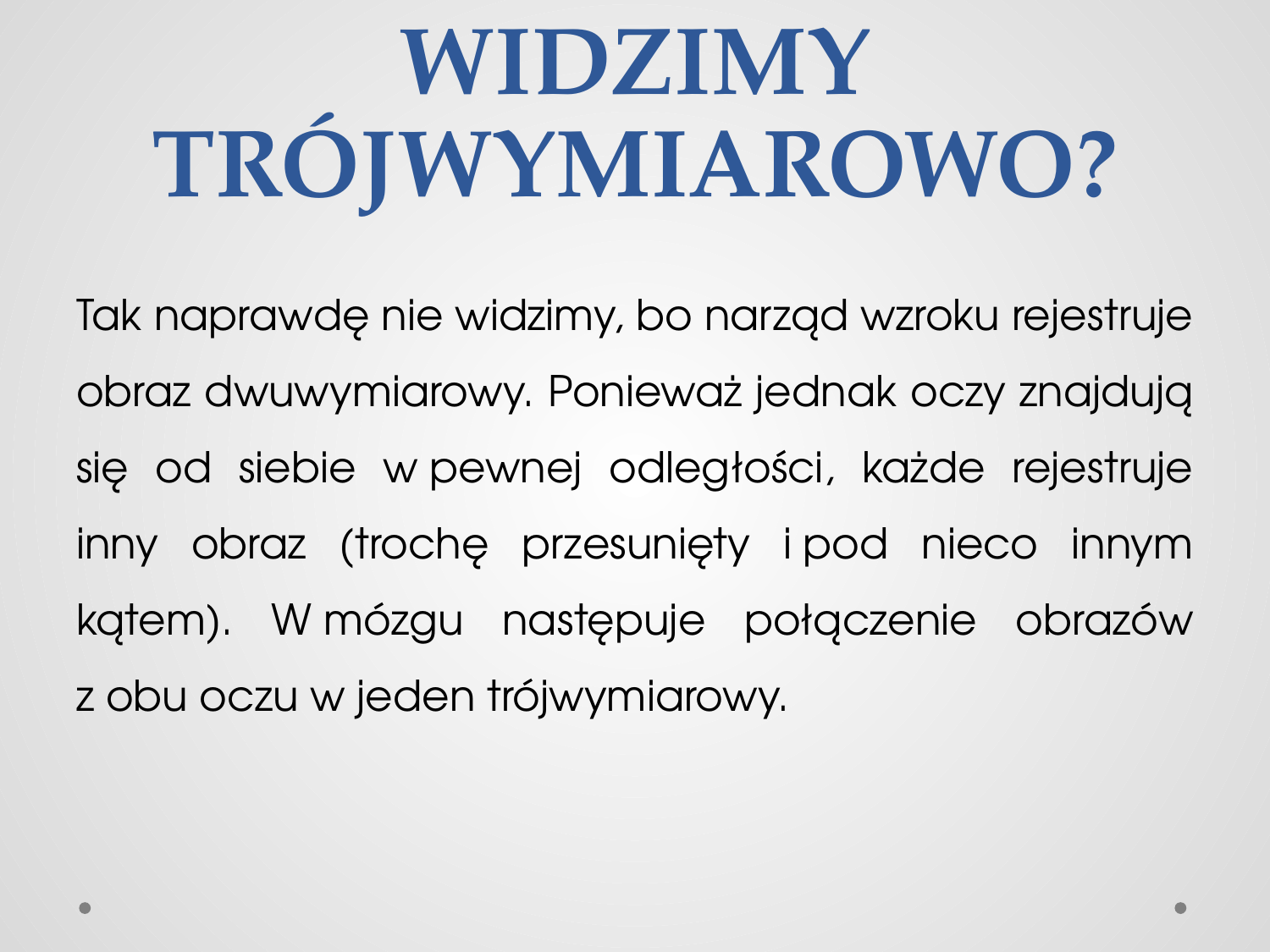

# WIDZIMY TRÓJWYMIAROWO?
Tak naprawdę nie widzimy, bo narząd wzroku rejestruje obraz dwuwymiarowy. Ponieważ jednak oczy znajdują się od siebie w pewnej odległości, każde rejestruje inny obraz (trochę przesunięty i pod nieco innym kątem). W mózgu następuje połączenie obrazów z obu oczu w jeden trójwymiarowy.